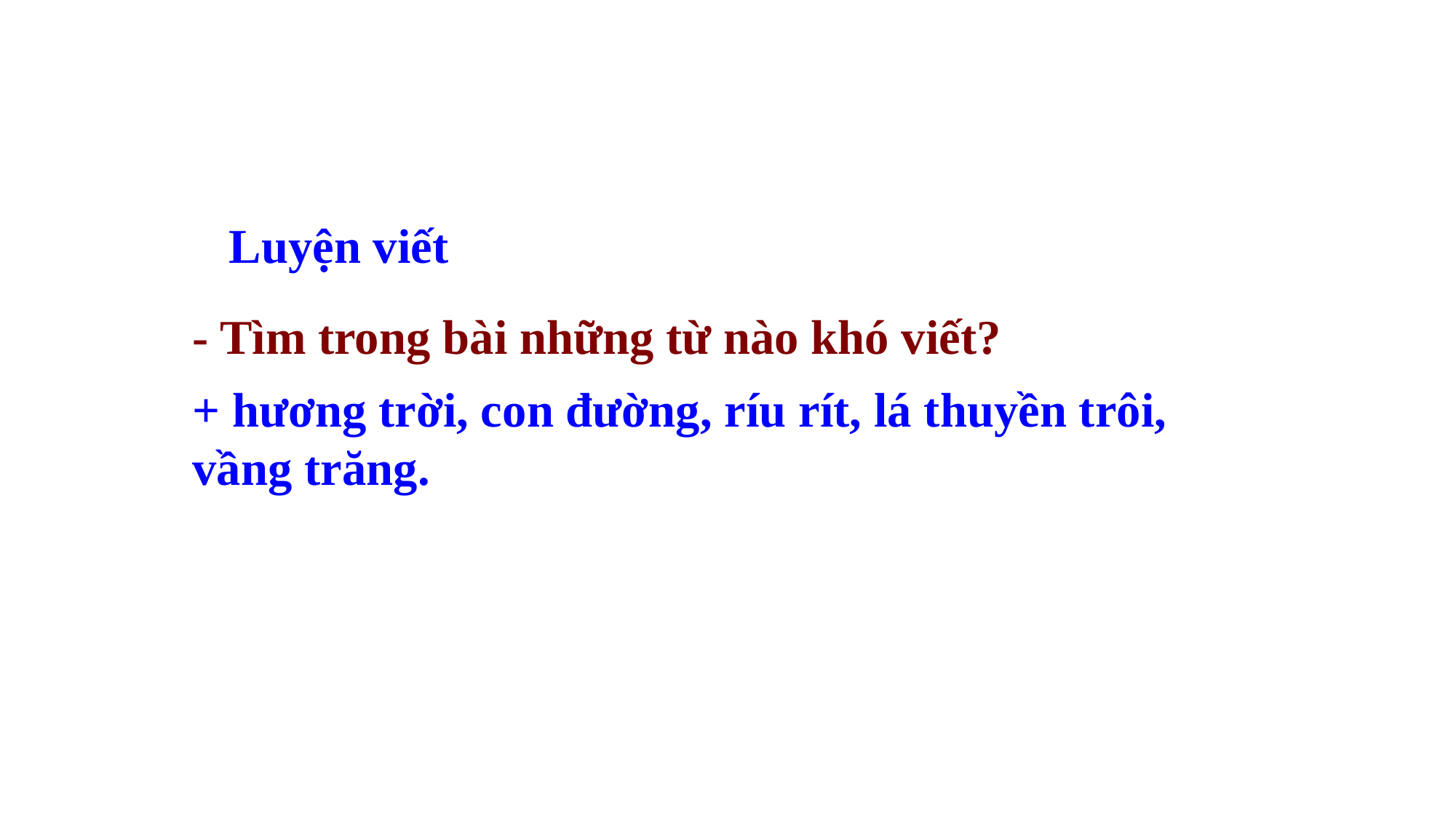

Luyện viết
- Tìm trong bài những từ nào khó viết?
+ hương trời, con đường, ríu rít, lá thuyền trôi, vầng trăng.